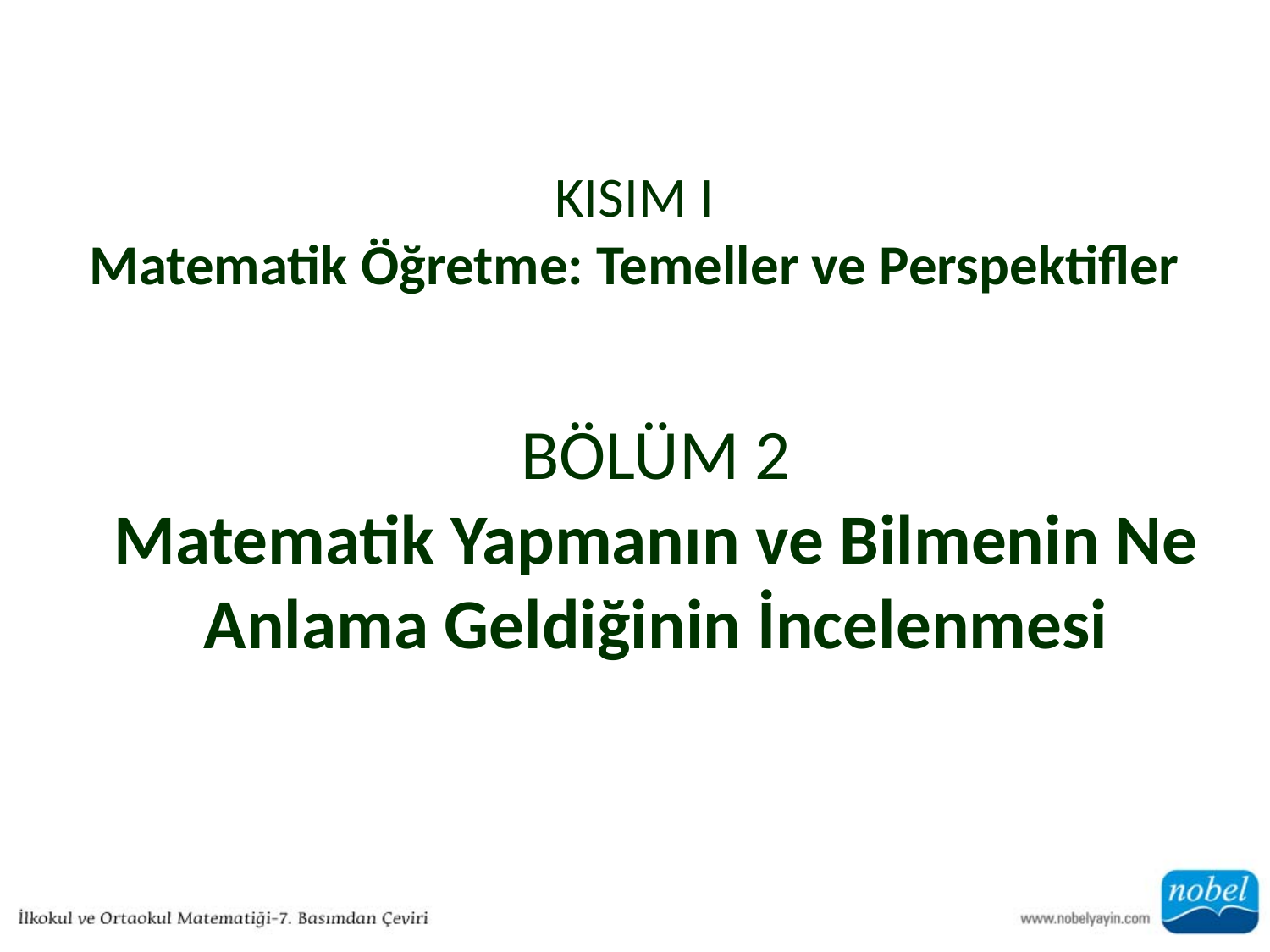

# KISIM I Matematik Öğretme: Temeller ve Perspektifler
BÖLÜM 2
Matematik Yapmanın ve Bilmenin Ne Anlama Geldiğinin İncelenmesi